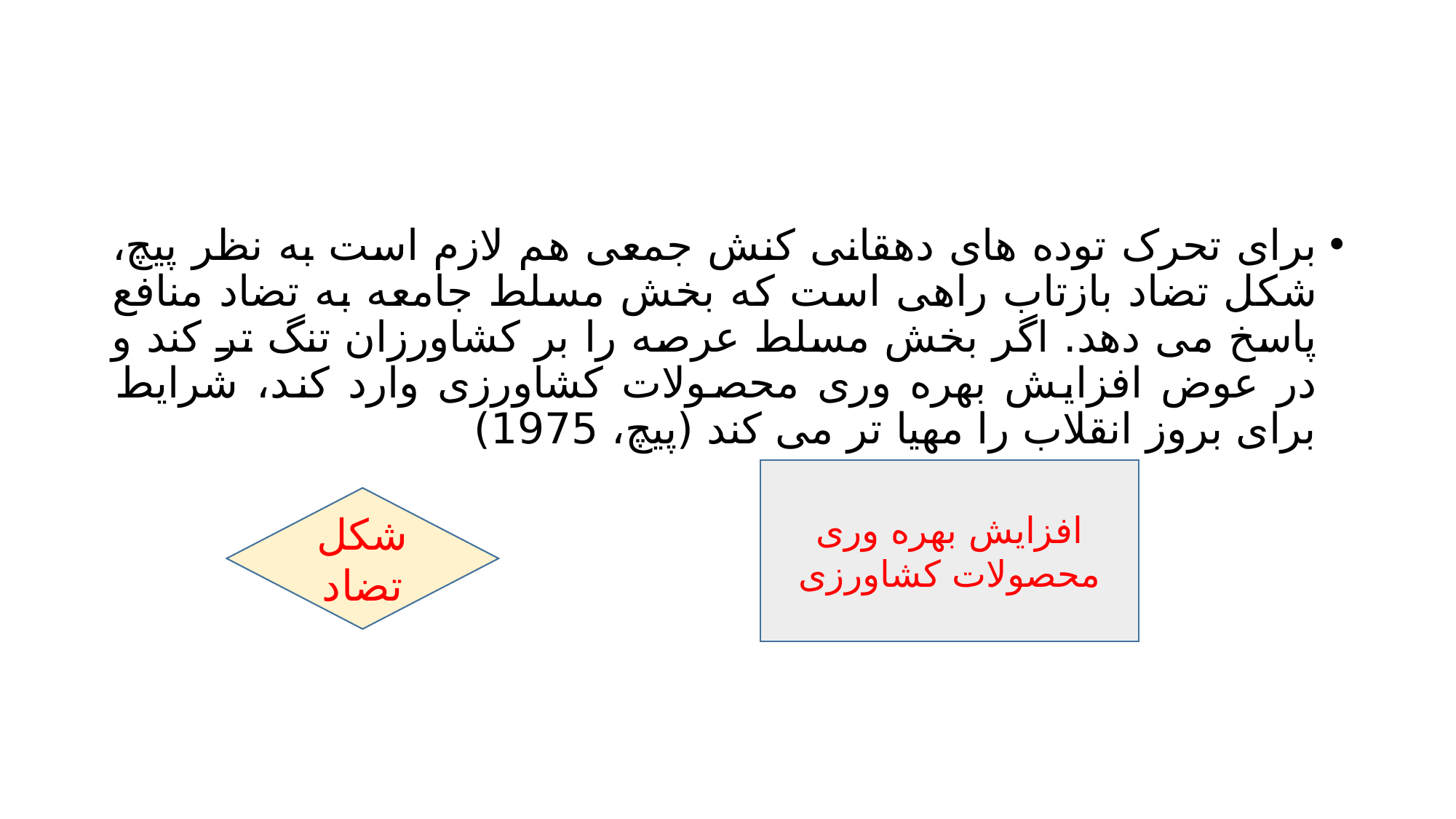

#
برای تحرک توده های دهقانی کنش جمعی هم لازم است به نظر پیچ، شکل تضاد بازتاب راهی است که بخش مسلط جامعه به تضاد منافع پاسخ می دهد. اگر بخش مسلط عرصه را بر کشاورزان تنگ تر کند و در عوض افزایش بهره وری محصولات کشاورزی وارد کند، شرایط برای بروز انقلاب را مهیا تر می کند (پیچ، 1975)
افزایش بهره وری محصولات کشاورزی
شکل تضاد